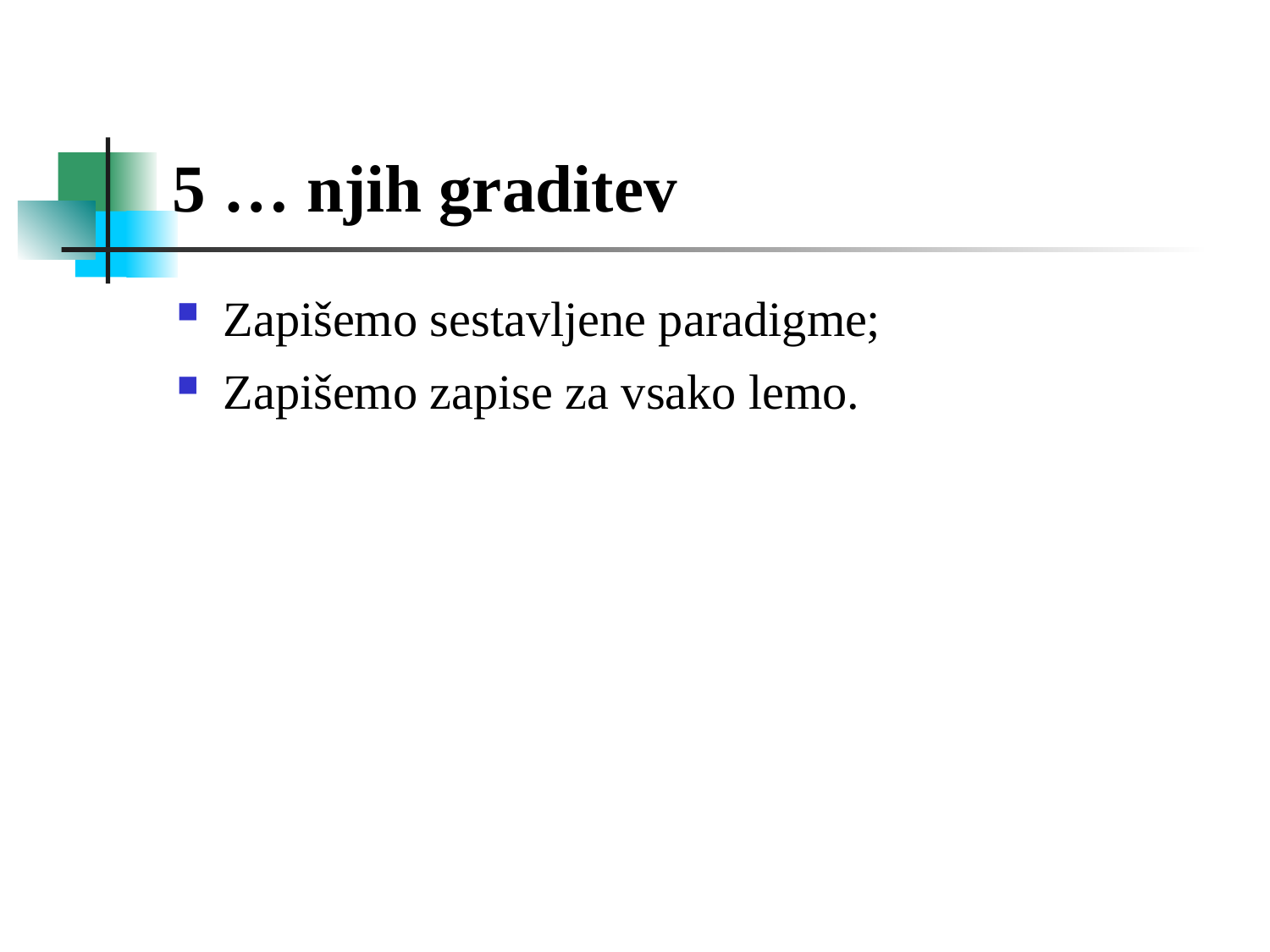

5 … njih graditev
Zapišemo sestavljene paradigme;
Zapišemo zapise za vsako lemo.